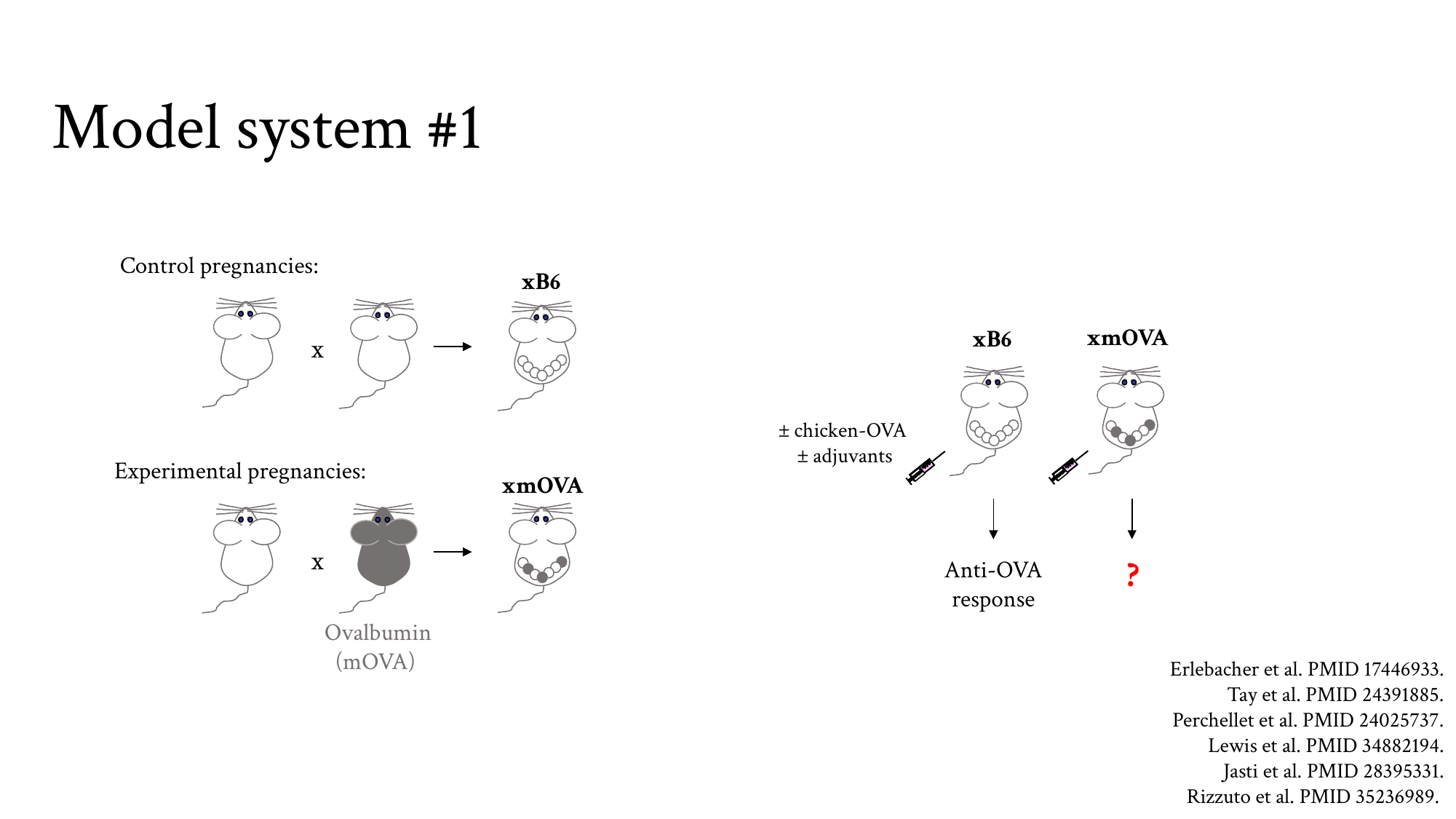

# Model system #1
Control pregnancies:
xB6

xmOVA
xB6

± chicken-OVA
± adjuvants

?
Anti-OVA response

x
Experimental pregnancies:
xmOVA

x
Ovalbumin (mOVA)
Erlebacher et al. PMID 17446933.
Tay et al. PMID 24391885.
Perchellet et al. PMID 24025737.
Lewis et al. PMID 34882194.
Jasti et al. PMID 28395331.
Rizzuto et al. PMID 35236989.